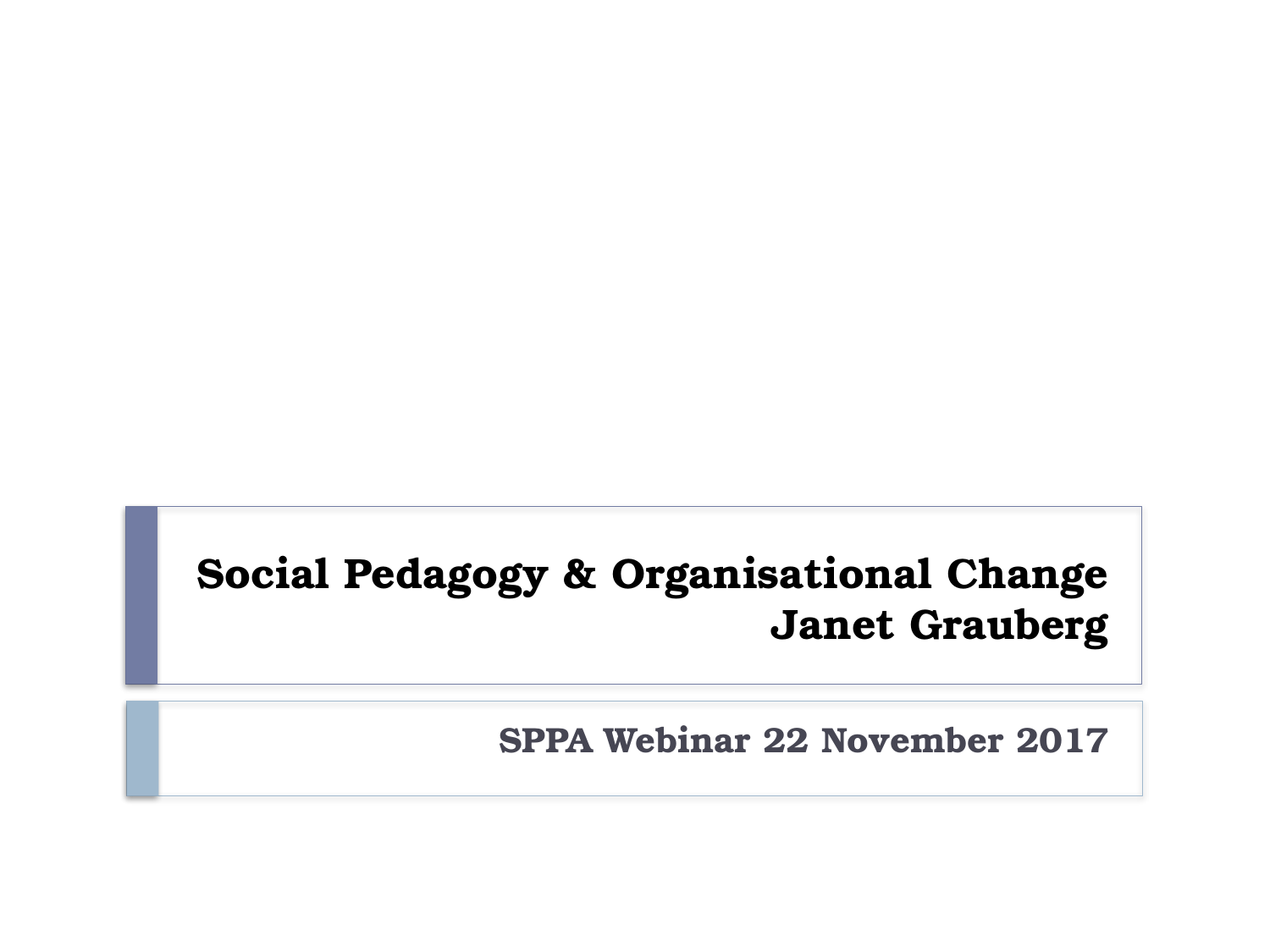

# Social Pedagogy & Organisational Change Janet Grauberg
SPPA Webinar 22 November 2017